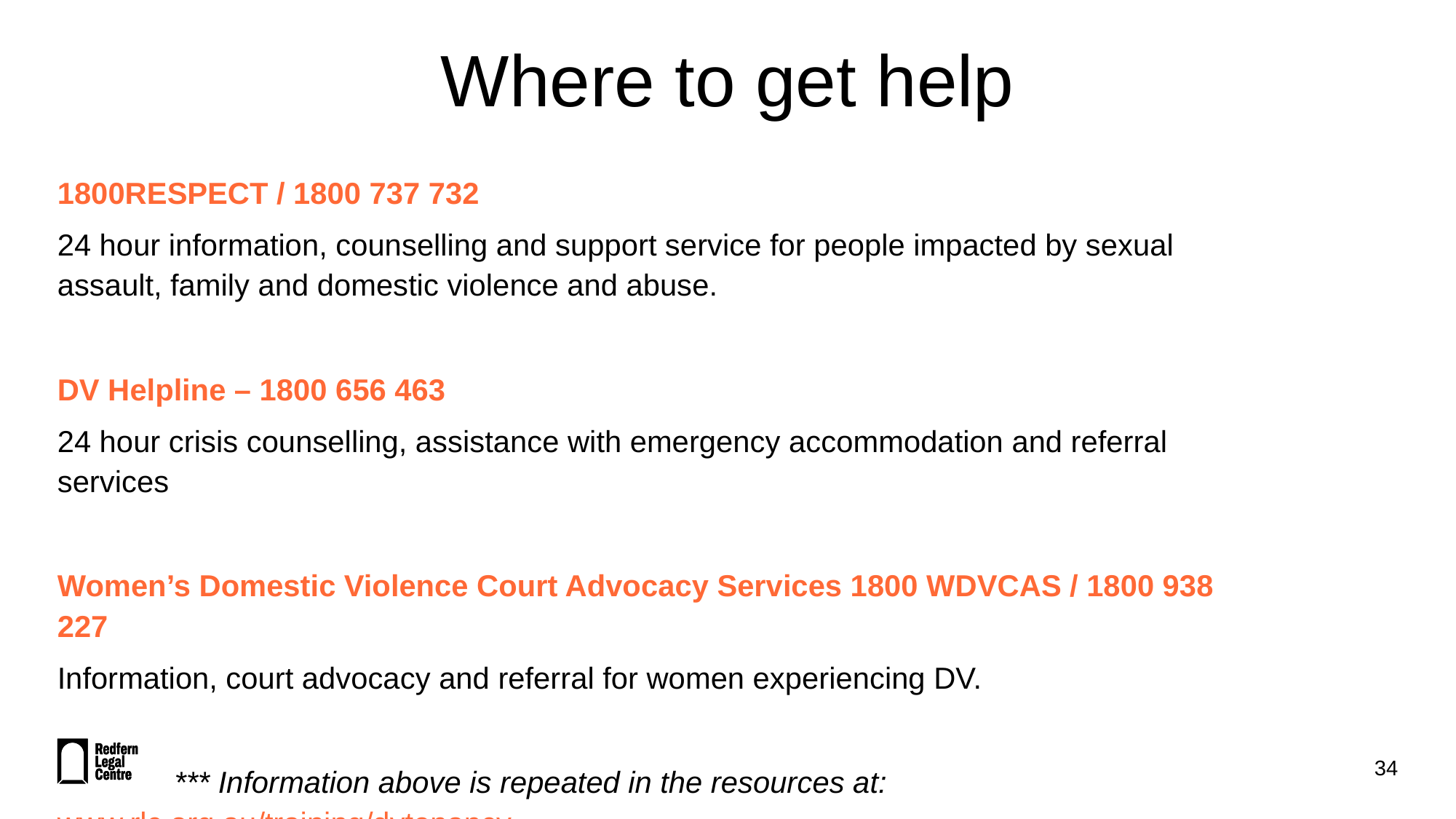

# Where to get help
1800RESPECT / 1800 737 732
24 hour information, counselling and support service for people impacted by sexual assault, family and domestic violence and abuse.

DV Helpline – 1800 656 463
24 hour crisis counselling, assistance with emergency accommodation and referral services

Women’s Domestic Violence Court Advocacy Services 1800 WDVCAS / 1800 938 227
Information, court advocacy and referral for women experiencing DV.

              *** Information above is repeated in the resources at: www.rlc.org.au/training/dvtenancy

34